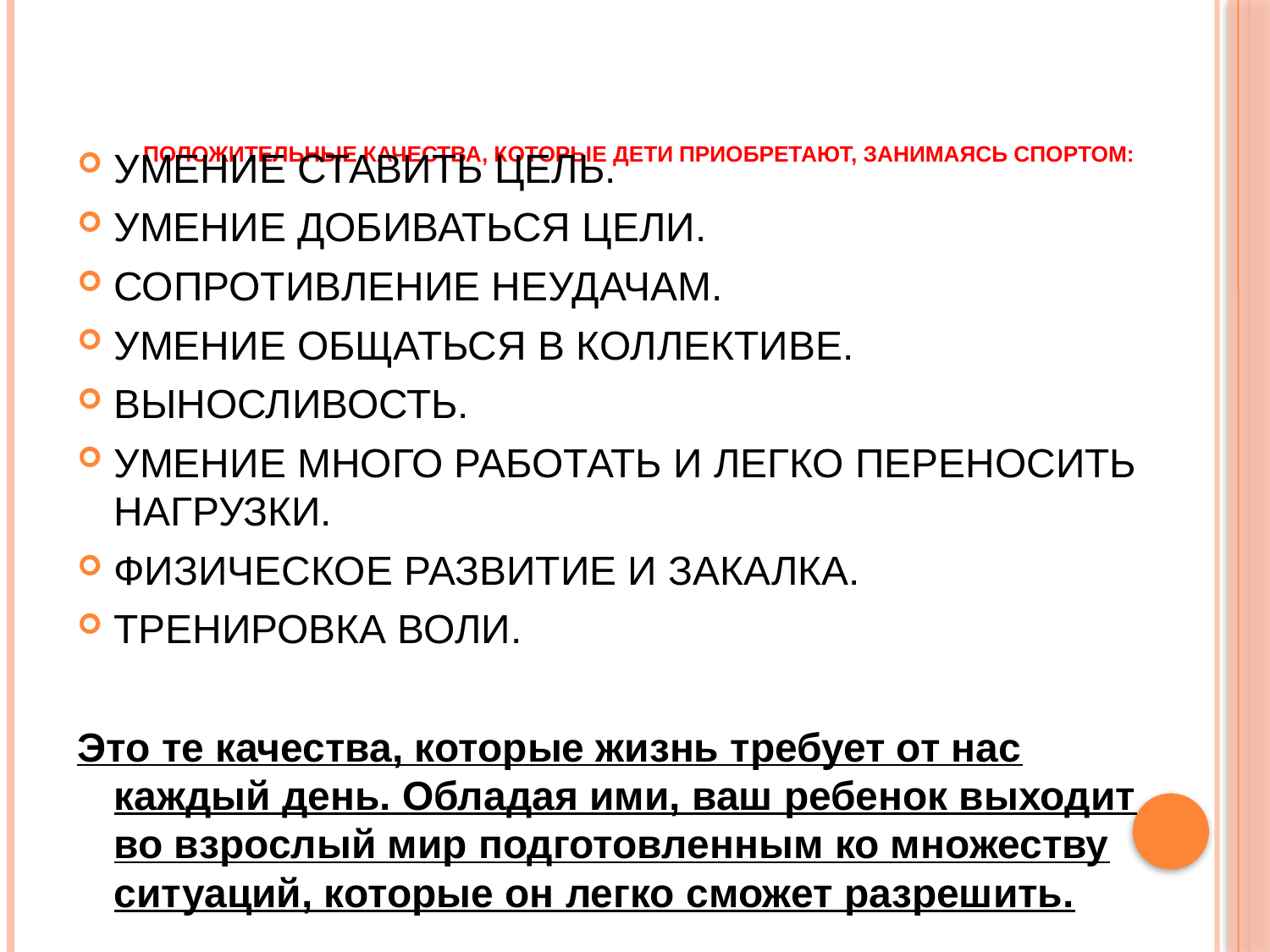

# положительные качества, которые дети приобретают, занимаясь спортом:
УМЕНИЕ СТАВИТЬ ЦЕЛЬ.
УМЕНИЕ ДОБИВАТЬСЯ ЦЕЛИ.
СОПРОТИВЛЕНИЕ НЕУДАЧАМ.
УМЕНИЕ ОБЩАТЬСЯ В КОЛЛЕКТИВЕ.
ВЫНОСЛИВОСТЬ.
УМЕНИЕ МНОГО РАБОТАТЬ И ЛЕГКО ПЕРЕНОСИТЬ НАГРУЗКИ.
ФИЗИЧЕСКОЕ РАЗВИТИЕ И ЗАКАЛКА.
ТРЕНИРОВКА ВОЛИ.

Это те качества, которые жизнь требует от нас каждый день. Обладая ими, ваш ребенок выходит во взрослый мир подготовленным ко множеству ситуаций, которые он легко сможет разрешить.